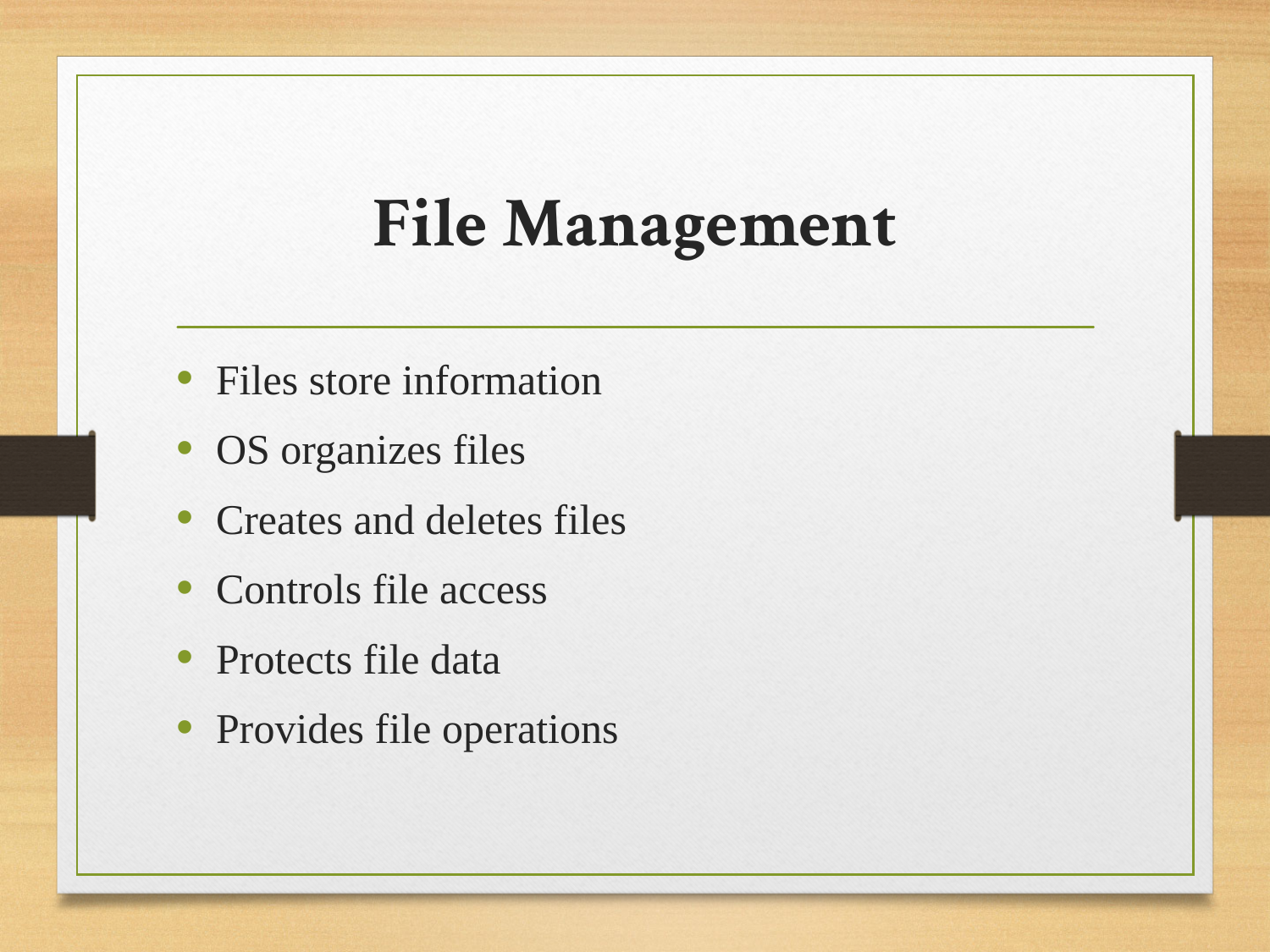

# File Management
Files store information
OS organizes files
Creates and deletes files
Controls file access
Protects file data
Provides file operations